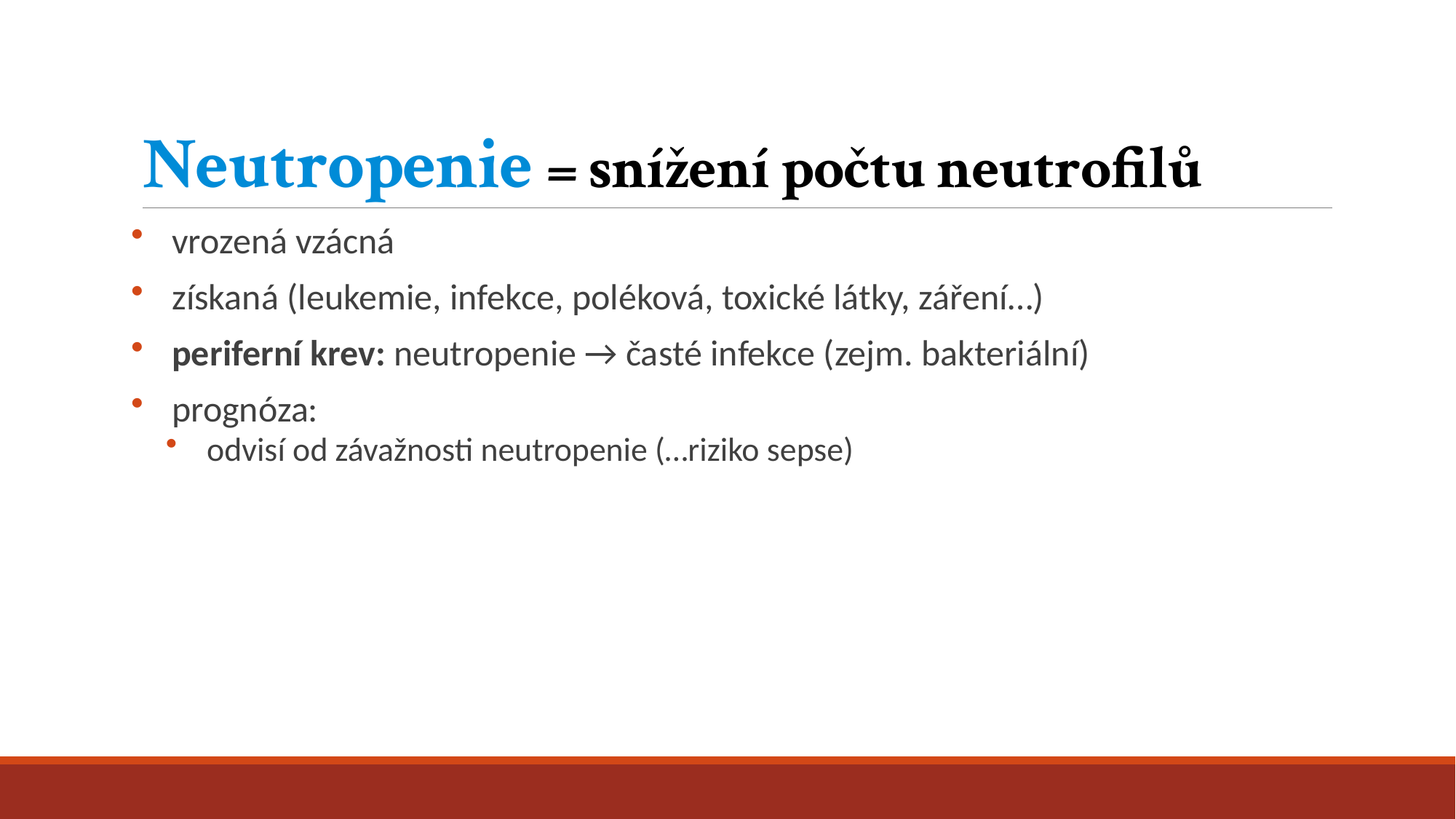

# Neutropenie = snížení počtu neutrofilů
vrozená vzácná
získaná (leukemie, infekce, poléková, toxické látky, záření…)
periferní krev: neutropenie → časté infekce (zejm. bakteriální)
prognóza:
odvisí od závažnosti neutropenie (…riziko sepse)